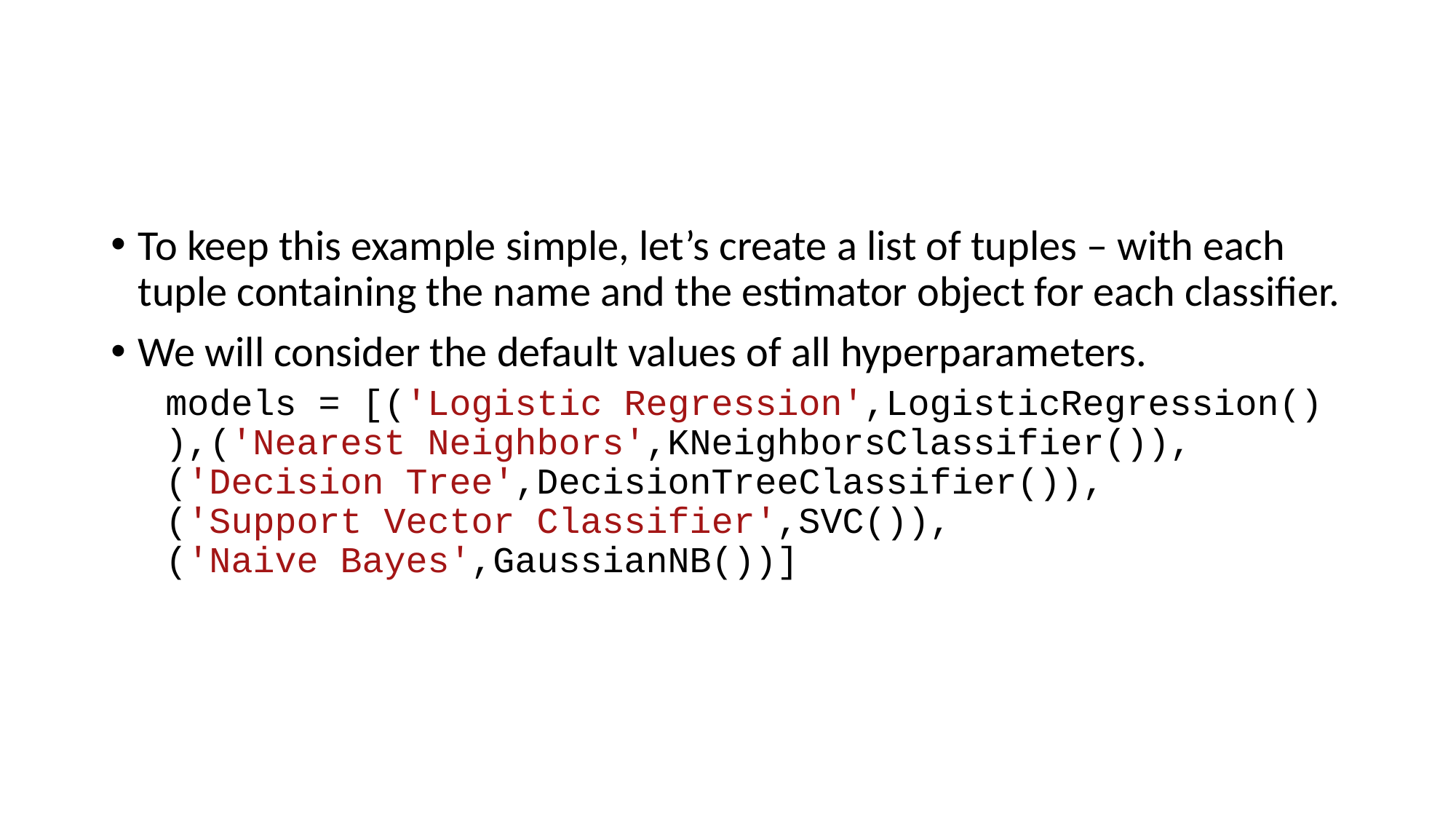

#
To keep this example simple, let’s create a list of tuples – with each tuple containing the name and the estimator object for each classifier.
We will consider the default values of all hyperparameters.
models = [('Logistic Regression',LogisticRegression()),('Nearest Neighbors',KNeighborsClassifier()),('Decision Tree',DecisionTreeClassifier()),('Support Vector Classifier',SVC()),('Naive Bayes',GaussianNB())]